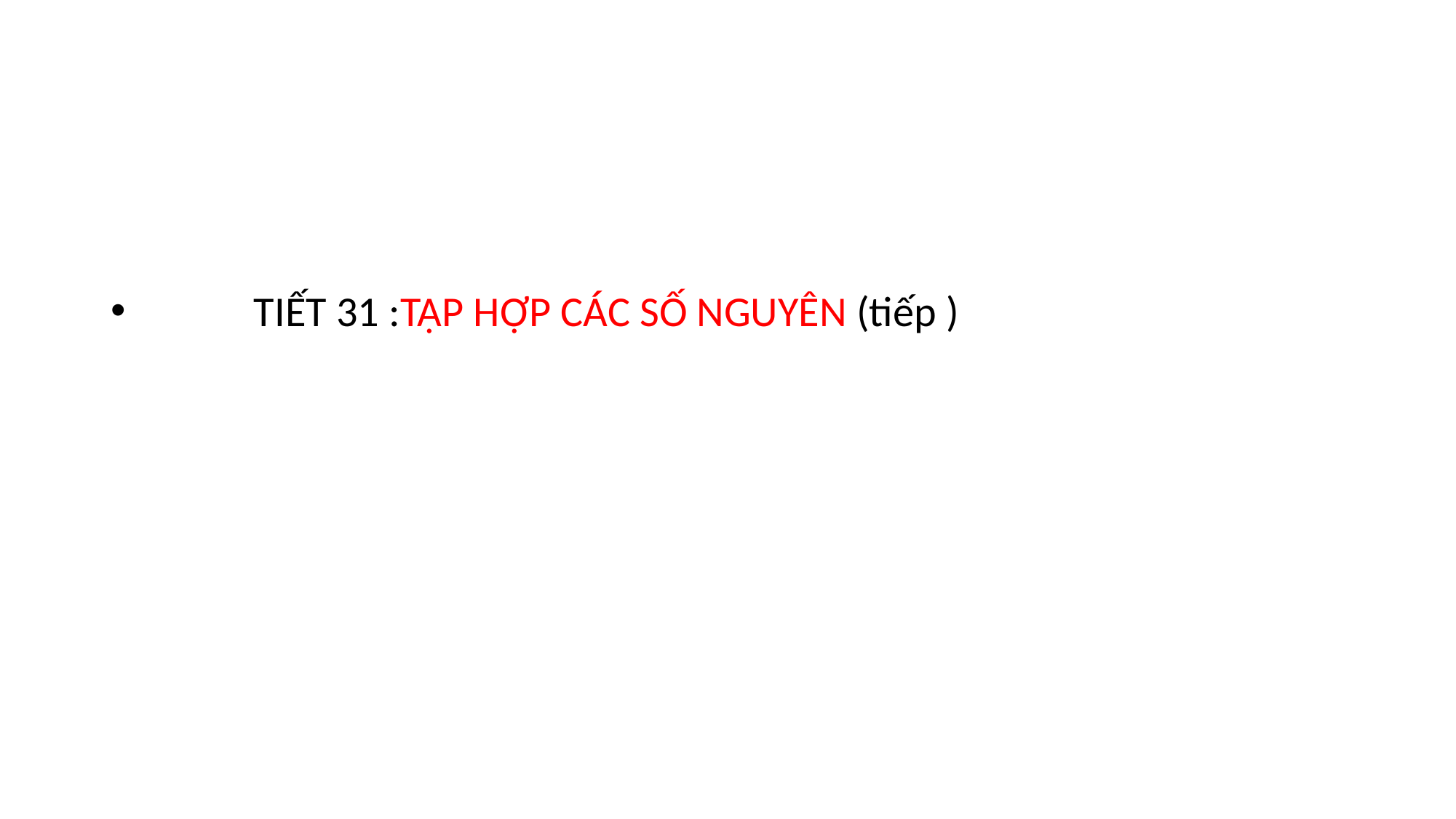

#

            TIẾT 31 :TẬP HỢP CÁC SỐ NGUYÊN (tiếp )